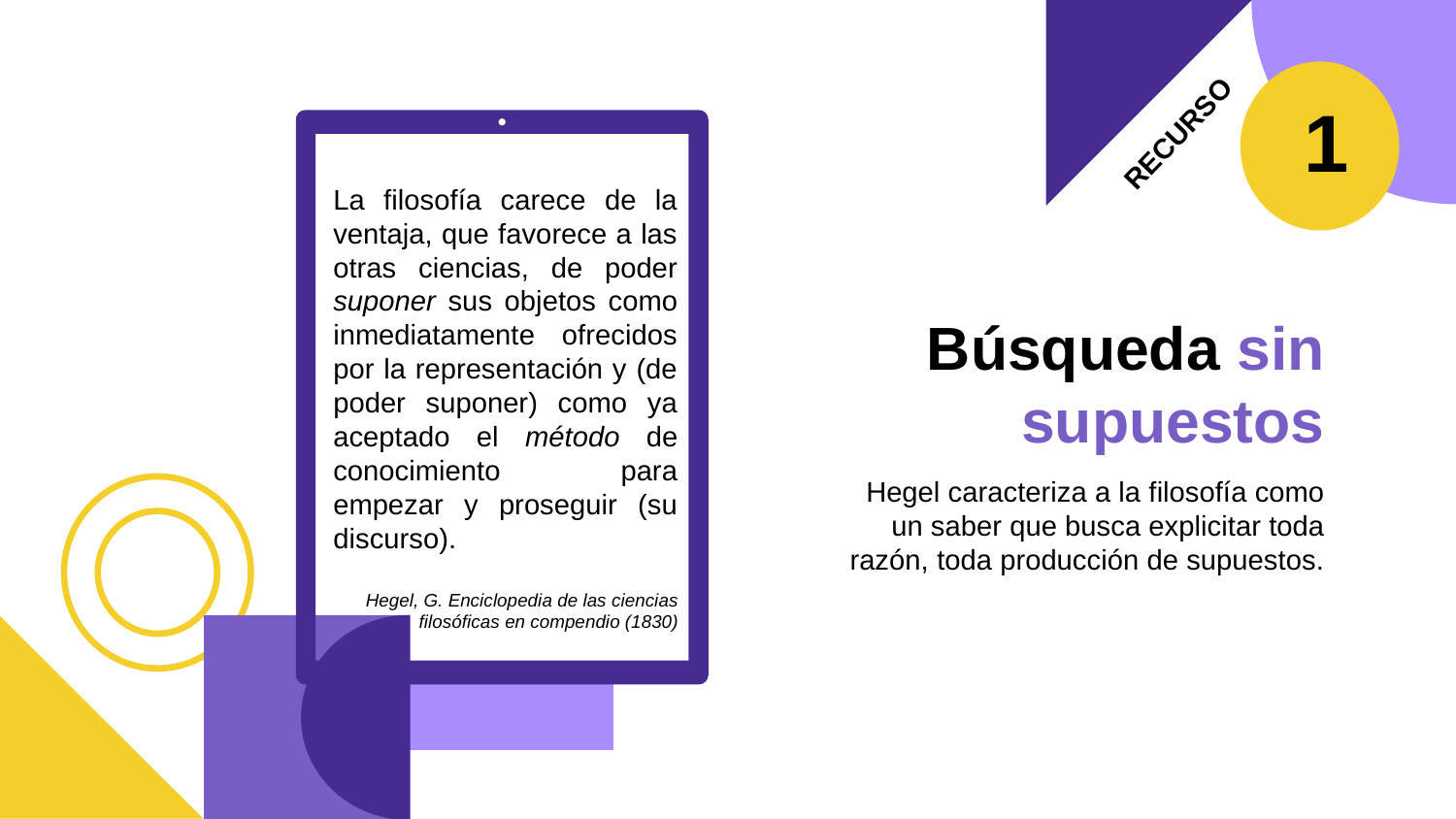

1
RECURSO

La filosofía carece de la ventaja, que favorece a las otras ciencias, de poder suponer sus objetos como inmediatamente ofrecidos por la representación y (de poder suponer) como ya aceptado el método de conocimiento para empezar y proseguir (su discurso).

Hegel, G. Enciclopedia de las ciencias filosóficas en compendio (1830)
# Búsqueda sin supuestos
Hegel caracteriza a la filosofía como un saber que busca explicitar toda razón, toda producción de supuestos.